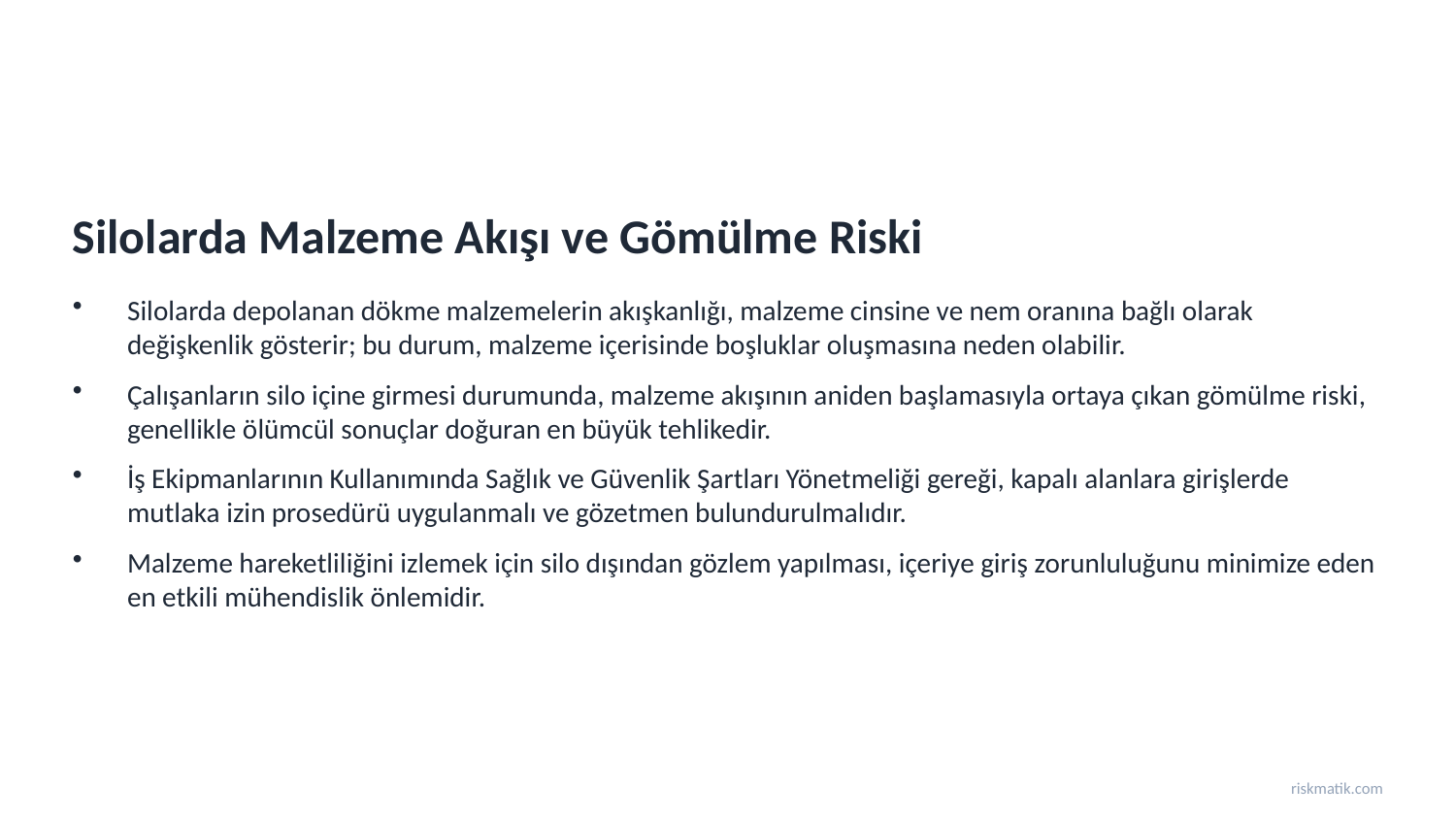

Silolarda Malzeme Akışı ve Gömülme Riski
Silolarda depolanan dökme malzemelerin akışkanlığı, malzeme cinsine ve nem oranına bağlı olarak değişkenlik gösterir; bu durum, malzeme içerisinde boşluklar oluşmasına neden olabilir.
Çalışanların silo içine girmesi durumunda, malzeme akışının aniden başlamasıyla ortaya çıkan gömülme riski, genellikle ölümcül sonuçlar doğuran en büyük tehlikedir.
İş Ekipmanlarının Kullanımında Sağlık ve Güvenlik Şartları Yönetmeliği gereği, kapalı alanlara girişlerde mutlaka izin prosedürü uygulanmalı ve gözetmen bulundurulmalıdır.
Malzeme hareketliliğini izlemek için silo dışından gözlem yapılması, içeriye giriş zorunluluğunu minimize eden en etkili mühendislik önlemidir.
riskmatik.com